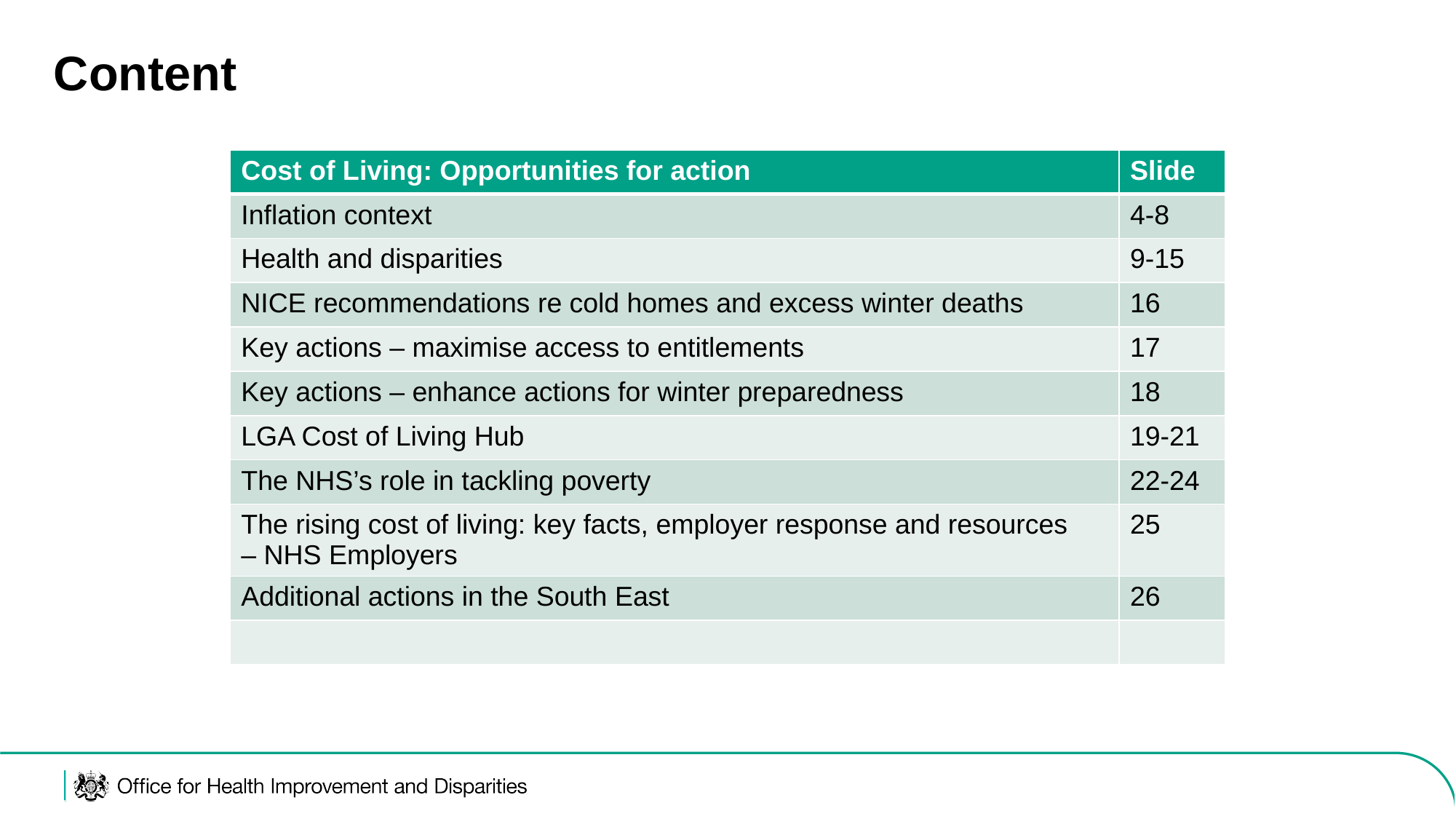

# Content
| Cost of Living: Opportunities for action | Slide |
| --- | --- |
| Inflation context | 4-8 |
| Health and disparities | 9-15 |
| NICE recommendations re cold homes and excess winter deaths | 16 |
| Key actions – maximise access to entitlements | 17 |
| Key actions – enhance actions for winter preparedness | 18 |
| LGA Cost of Living Hub | 19-21 |
| The NHS’s role in tackling poverty | 22-24 |
| The rising cost of living: key facts, employer response and resources – NHS Employers | 25 |
| Additional actions in the South East | 26 |
|  |  |